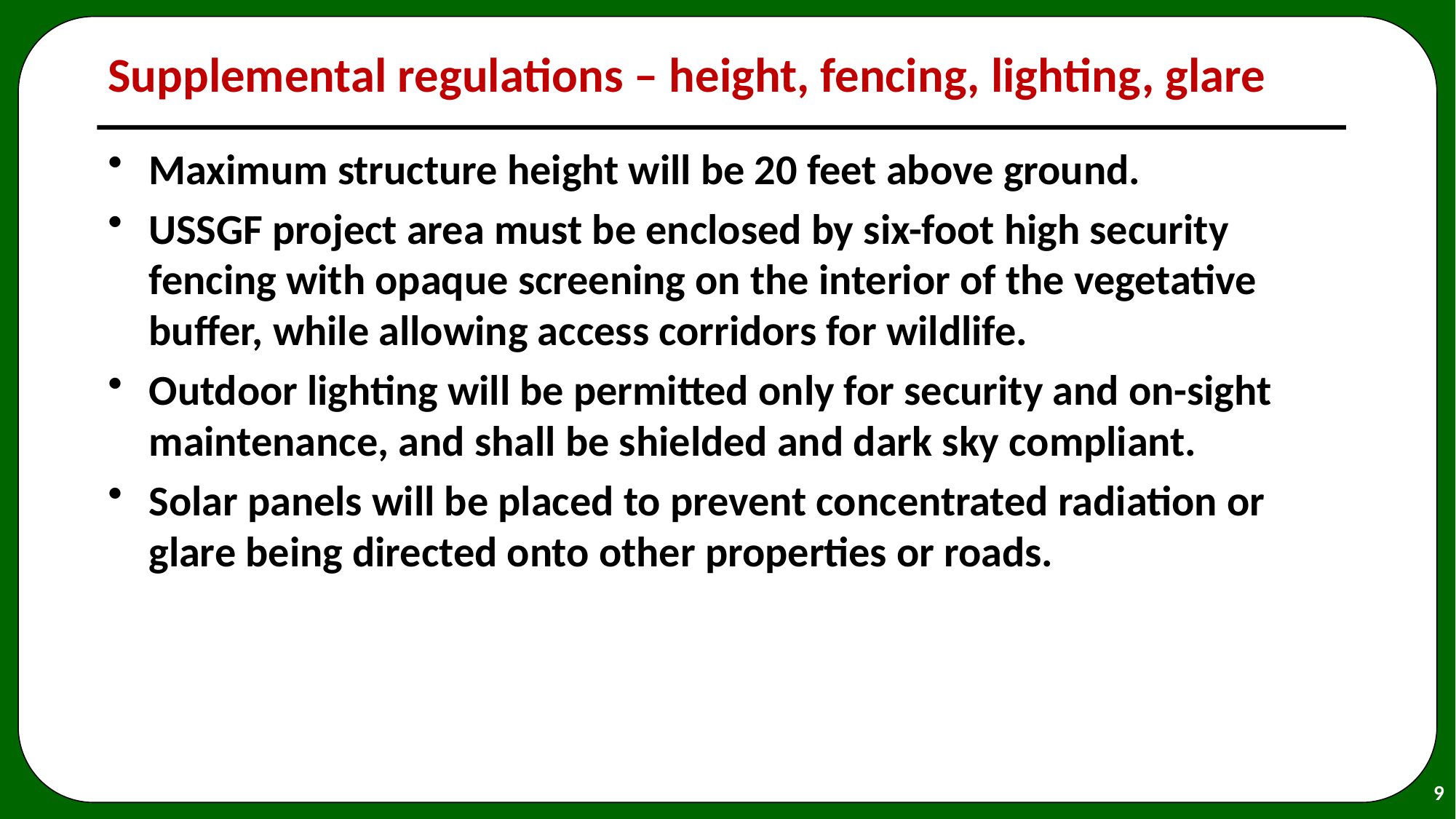

# Supplemental regulations – height, fencing, lighting, glare
Maximum structure height will be 20 feet above ground.
USSGF project area must be enclosed by six-foot high security fencing with opaque screening on the interior of the vegetative buffer, while allowing access corridors for wildlife.
Outdoor lighting will be permitted only for security and on-sight maintenance, and shall be shielded and dark sky compliant.
Solar panels will be placed to prevent concentrated radiation or glare being directed onto other properties or roads.

9